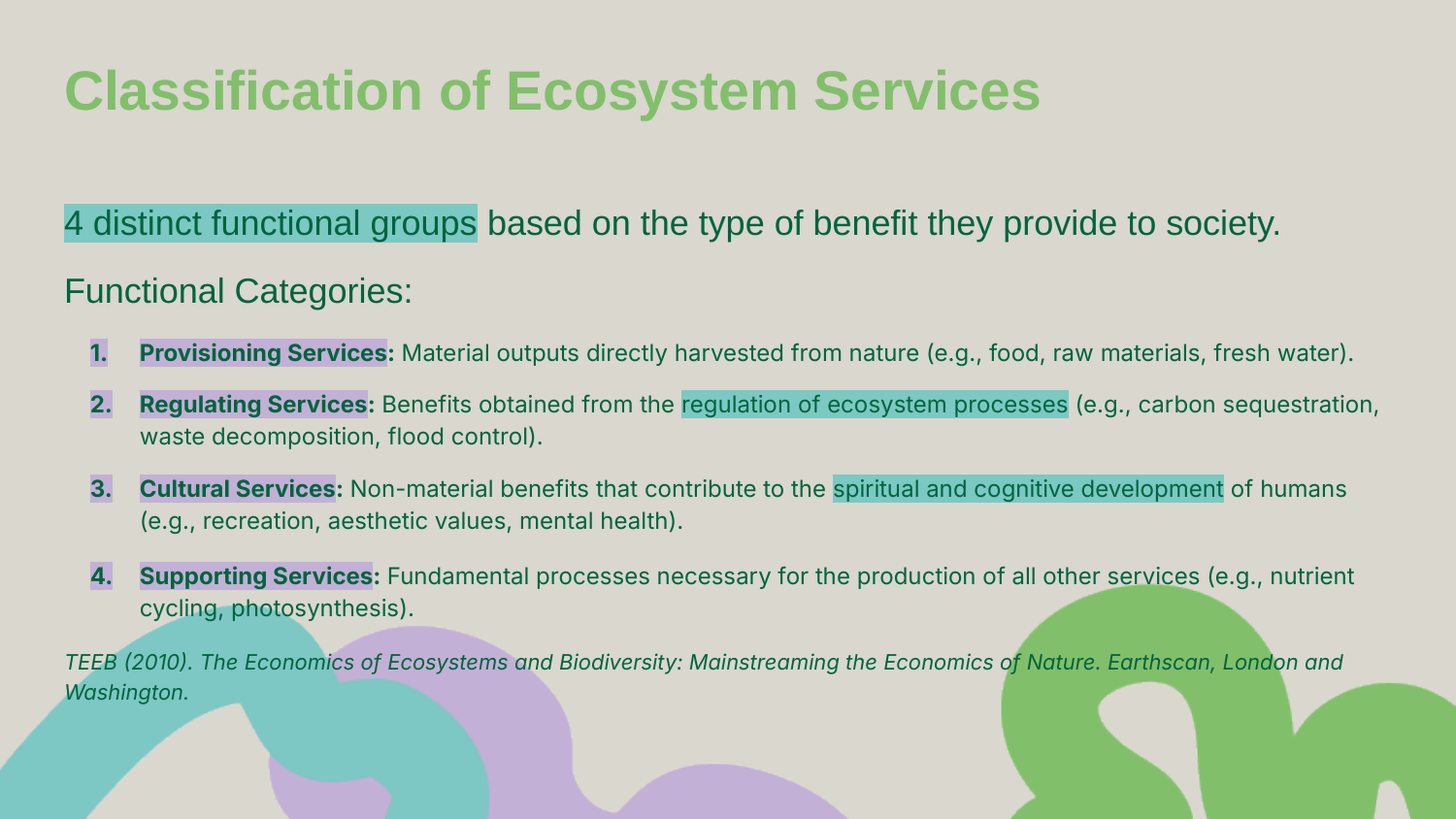

# Classification of Ecosystem Services
4 distinct functional groups based on the type of benefit they provide to society.
Functional Categories:
Provisioning Services: Material outputs directly harvested from nature (e.g., food, raw materials, fresh water).
Regulating Services: Benefits obtained from the regulation of ecosystem processes (e.g., carbon sequestration, waste decomposition, flood control).
Cultural Services: Non-material benefits that contribute to the spiritual and cognitive development of humans (e.g., recreation, aesthetic values, mental health).
Supporting Services: Fundamental processes necessary for the production of all other services (e.g., nutrient cycling, photosynthesis).
TEEB (2010). The Economics of Ecosystems and Biodiversity: Mainstreaming the Economics of Nature. Earthscan, London and Washington.